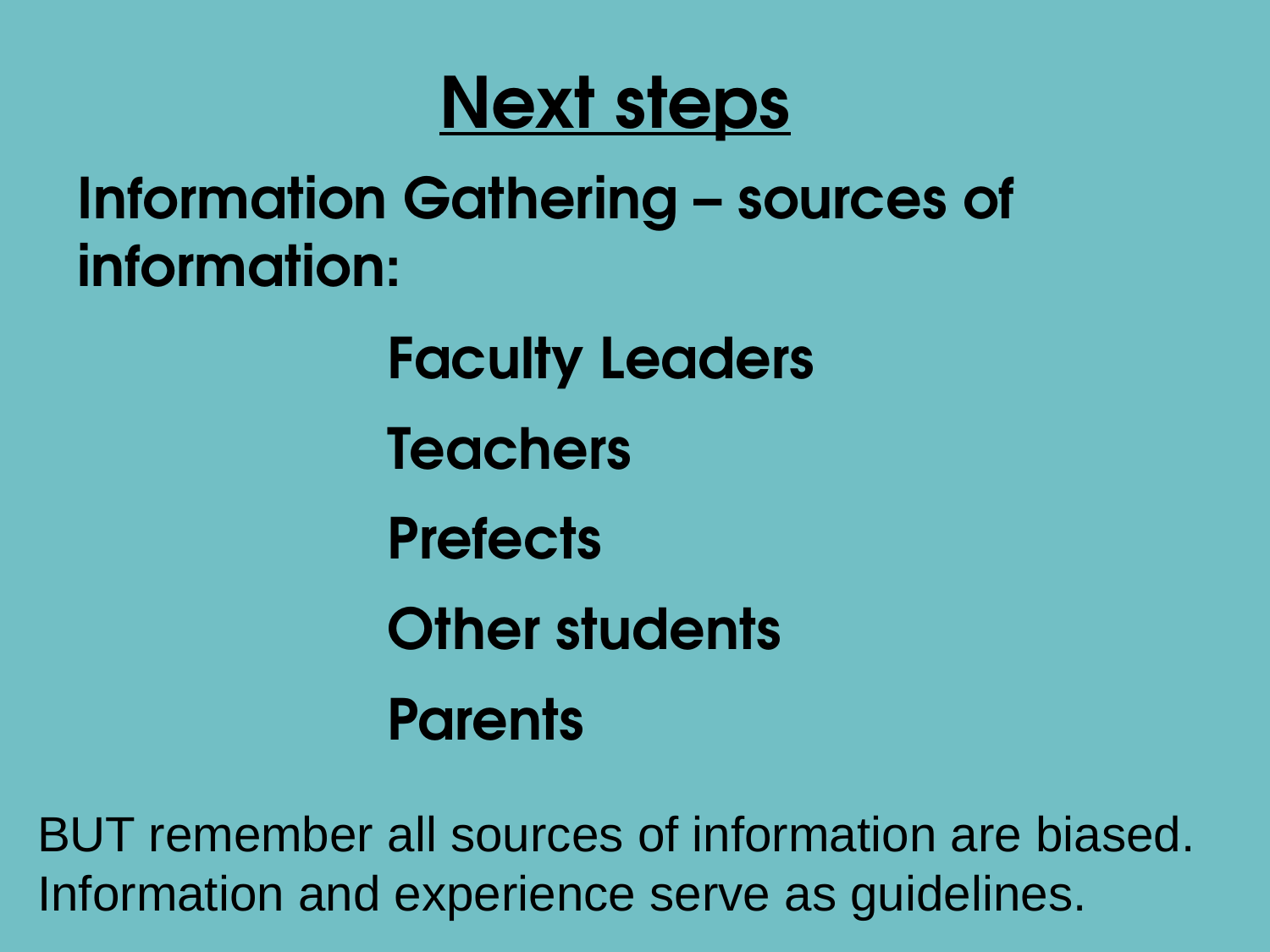

# Next steps
Information Gathering – sources of information:
Faculty Leaders
Teachers
Prefects
Other students
Parents
BUT remember all sources of information are biased. Information and experience serve as guidelines.